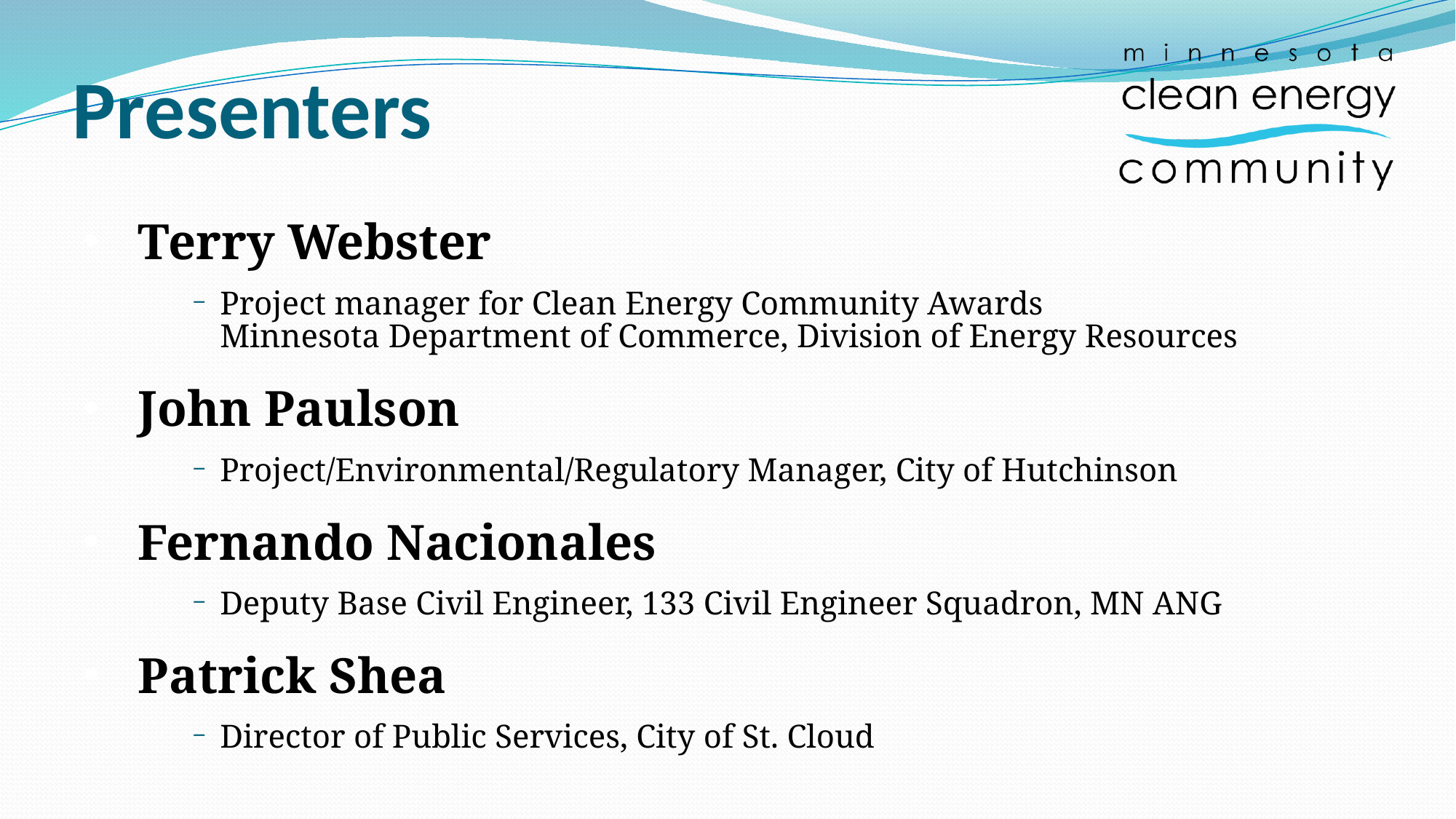

# Presenters
Terry Webster
Project manager for Clean Energy Community Awards
Minnesota Department of Commerce, Division of Energy Resources
John Paulson
Project/Environmental/Regulatory Manager, City of Hutchinson
Fernando Nacionales
Deputy Base Civil Engineer, 133 Civil Engineer Squadron, MN ANG
Patrick Shea
Director of Public Services, City of St. Cloud